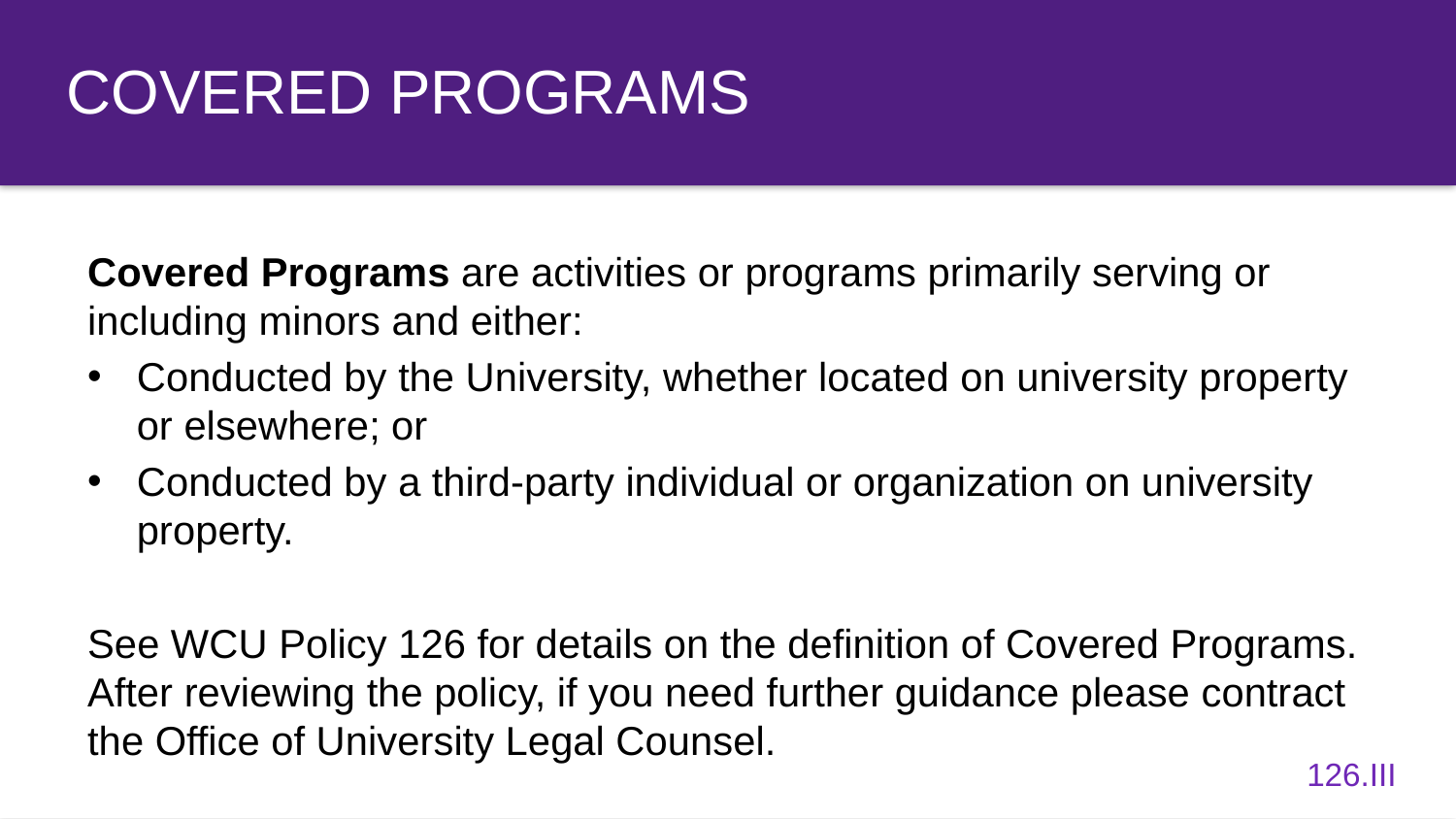

Covered Programs
Covered Programs are activities or programs primarily serving or including minors and either:
Conducted by the University, whether located on university property or elsewhere; or
Conducted by a third-party individual or organization on university property.

See WCU Policy 126 for details on the definition of Covered Programs.  After reviewing the policy, if you need further guidance please contract the Office of University Legal Counsel.
126.III